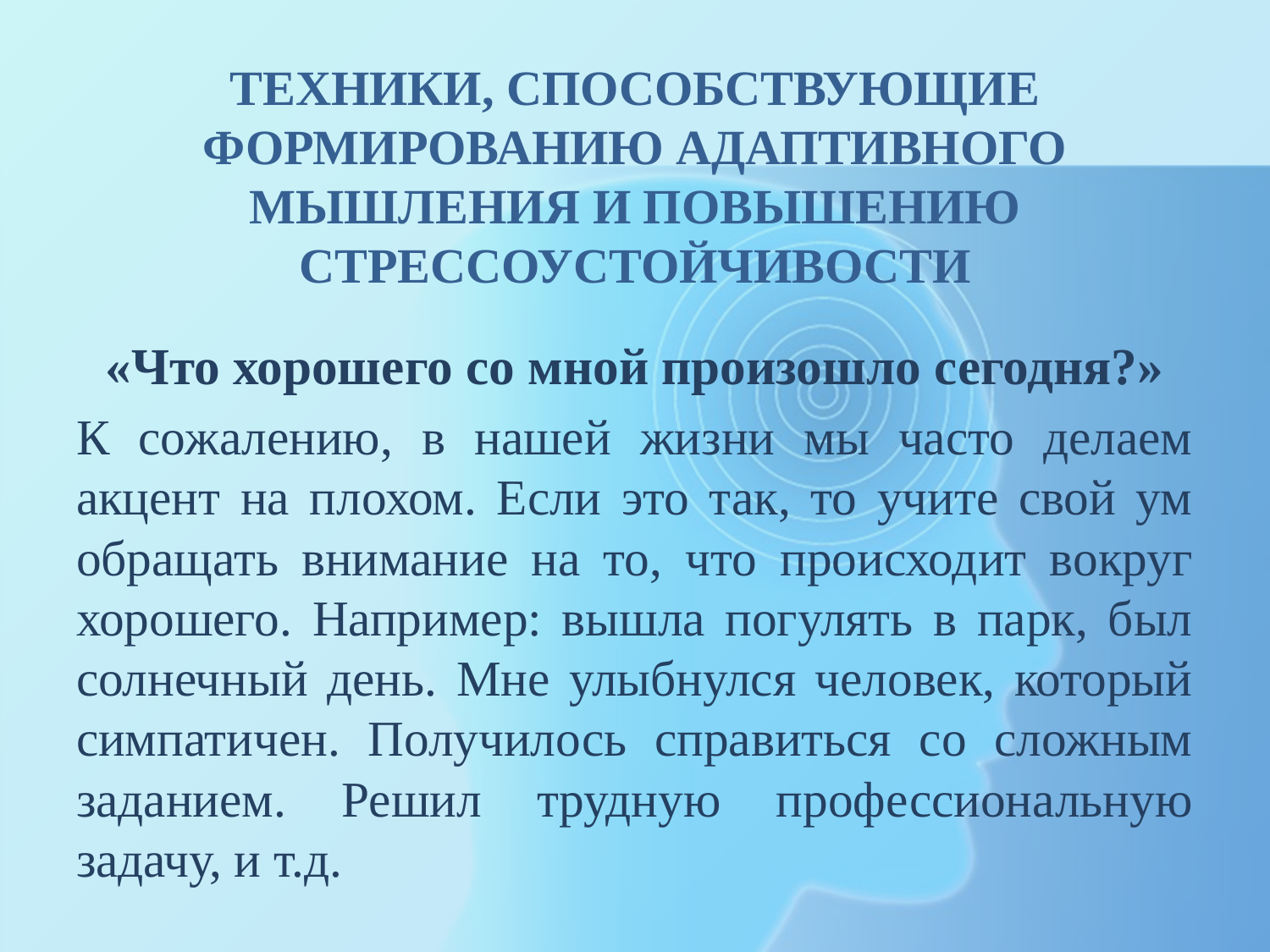

# ТЕХНИКИ, СПОСОБСТВУЮЩИЕ ФОРМИРОВАНИЮ АДАПТИВНОГО МЫШЛЕНИЯ И ПОВЫШЕНИЮ СТРЕССОУСТОЙЧИВОСТИ
«Что хорошего со мной произошло сегодня?»
К сожалению, в нашей жизни мы часто делаем акцент на плохом. Если это так, то учите свой ум обращать внимание на то, что происходит вокруг хорошего. Например: вышла погулять в парк, был солнечный день. Мне улыбнулся человек, который симпатичен. Получилось справиться со сложным заданием. Решил трудную профессиональную задачу, и т.д.